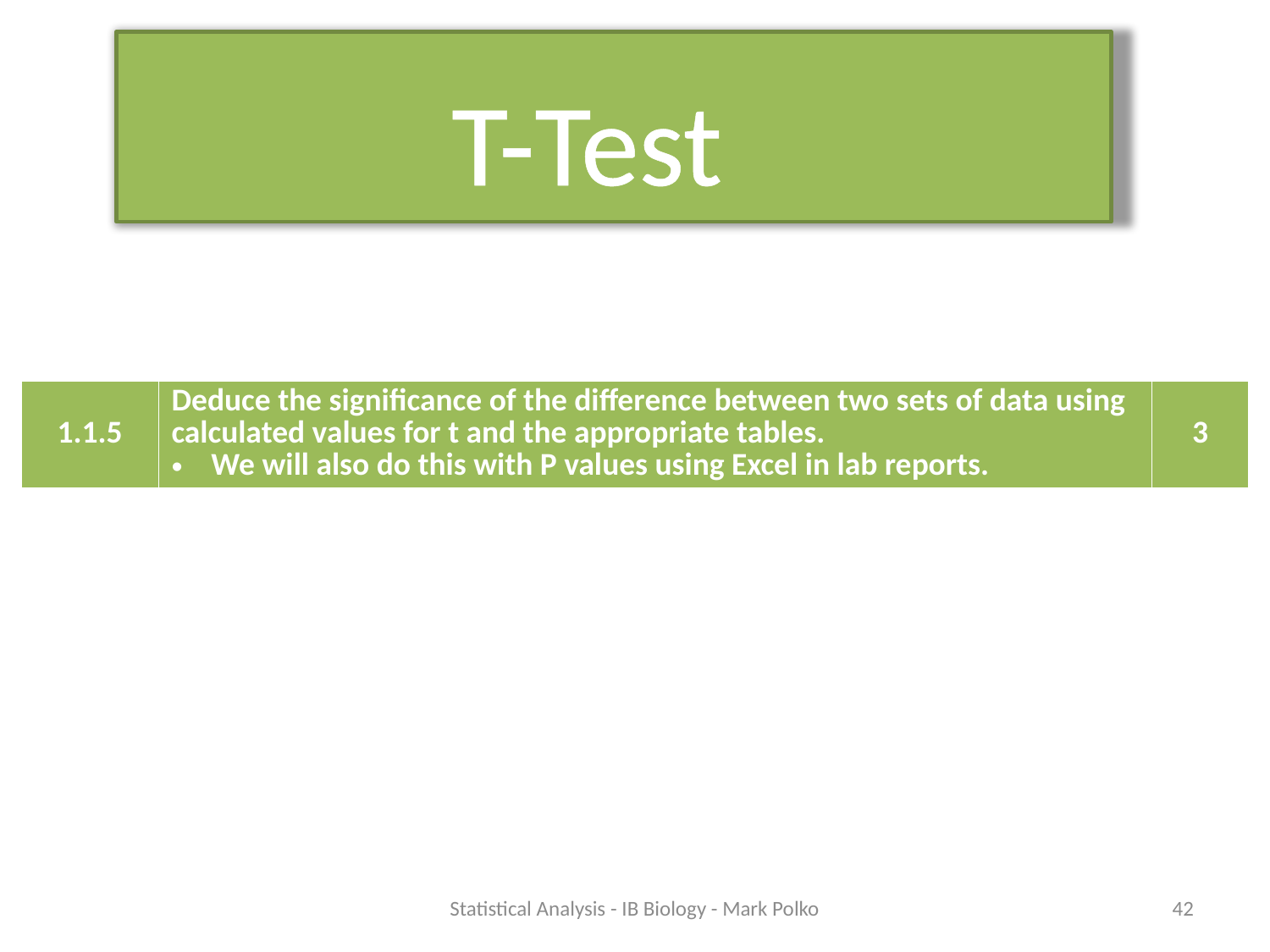

T-Test
| 1.1.5 | Deduce the significance of the difference between two sets of data using calculated values for t and the appropriate tables. We will also do this with P values using Excel in lab reports. | 3 |
| --- | --- | --- |
Statistical Analysis - IB Biology - Mark Polko
42